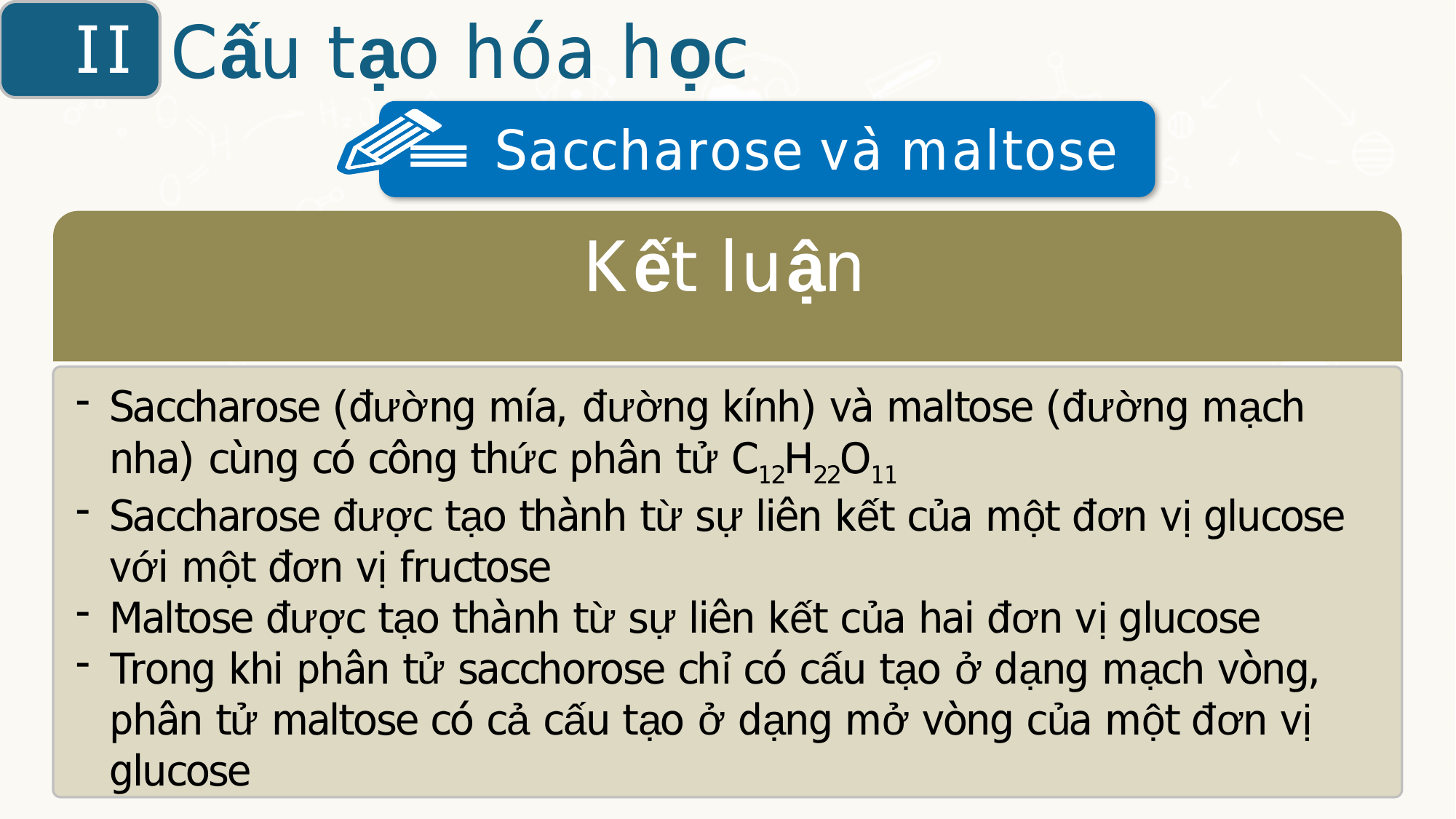

Cấu tạo hóa học

II

Saccharose và maltose

Kết luận

Saccharose (đường mía, đường kính) và maltose (đường mạch nha) cùng có công thức phân tử C12H22O11
Saccharose được tạo thành từ sự liên kết của một đơn vị glucose với một đơn vị fructose
Maltose được tạo thành từ sự liên kết của hai đơn vị glucose
Trong khi phân tử sacchorose chỉ có cấu tạo ở dạng mạch vòng, phân tử maltose có cả cấu tạo ở dạng mở vòng của một đơn vị glucose